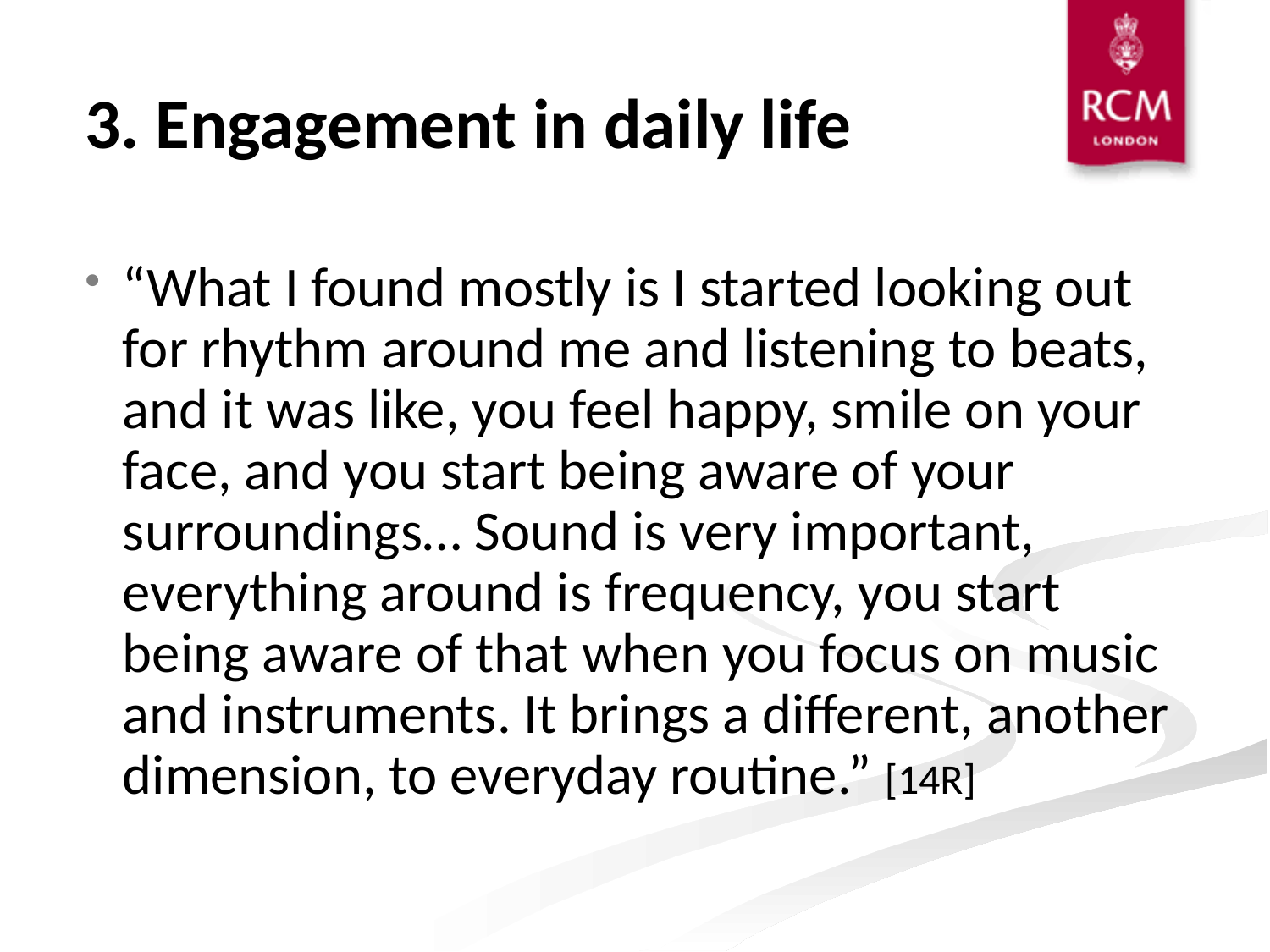

# 3. Engagement in daily life
“What I found mostly is I started looking out for rhythm around me and listening to beats, and it was like, you feel happy, smile on your face, and you start being aware of your surroundings… Sound is very important, everything around is frequency, you start being aware of that when you focus on music and instruments. It brings a different, another dimension, to everyday routine.” [14R]